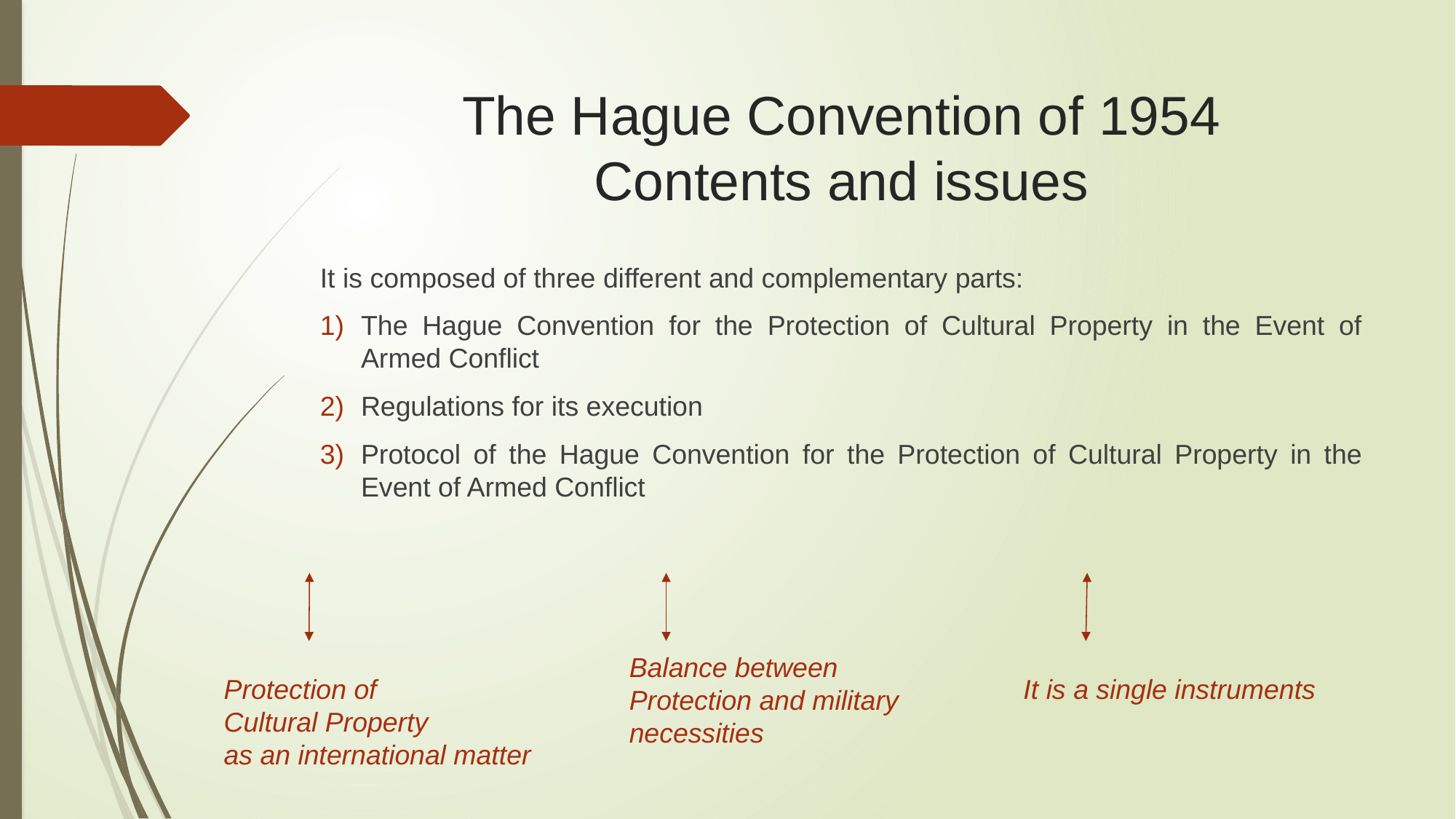

# The Hague Convention of 1954 Contents and issues
It is composed of three different and complementary parts:
The Hague Convention for the Protection of Cultural Property in the Event of Armed Conflict
Regulations for its execution
Protocol of the Hague Convention for the Protection of Cultural Property in the Event of Armed Conflict

Balance between
Protection and military
necessities
Protection of
Cultural Property
as an international matter
It is a single instruments